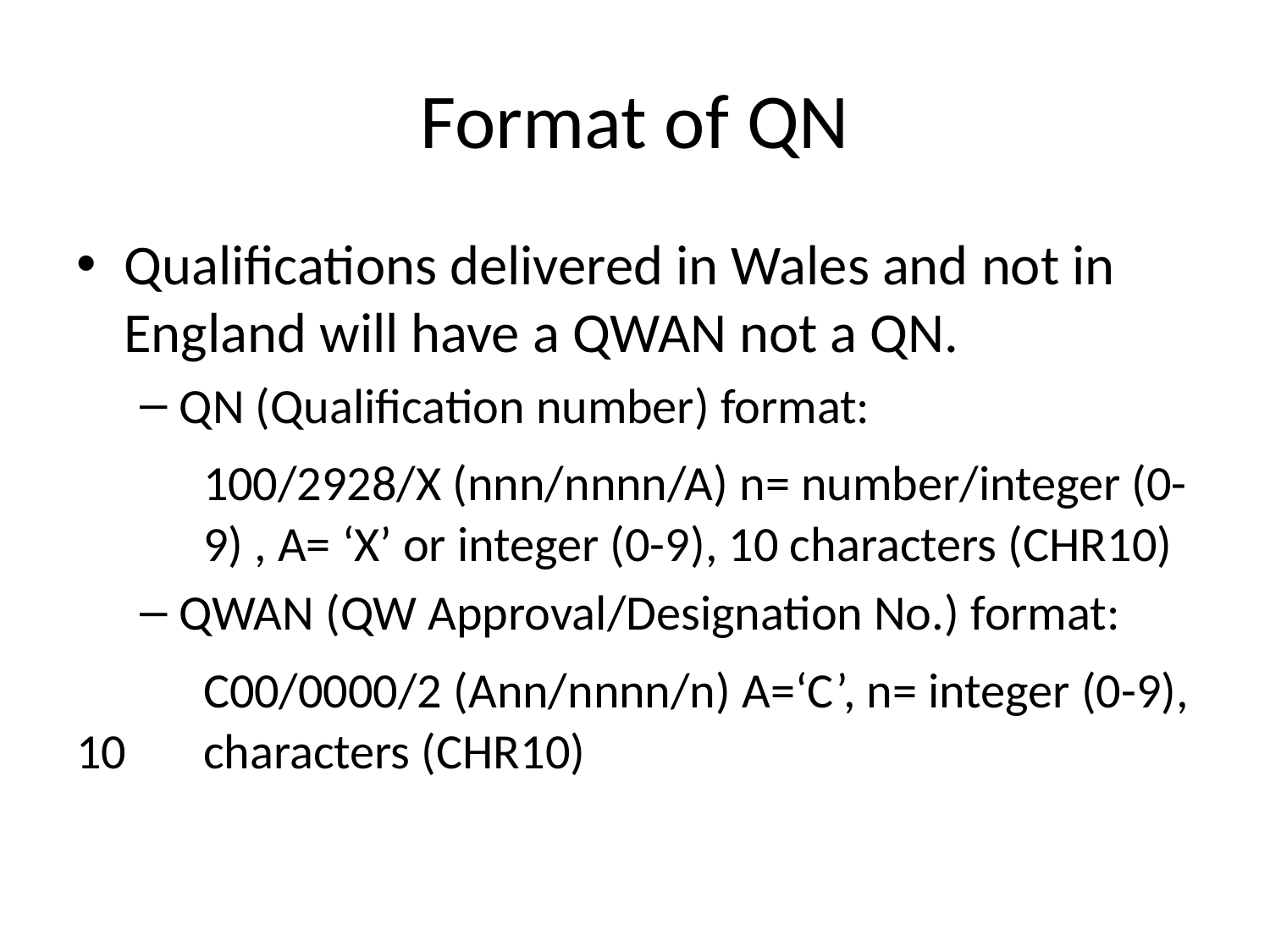

# Format of QN
Qualifications delivered in Wales and not in England will have a QWAN not a QN.
QN (Qualification number) format:
	100/2928/X (nnn/nnnn/A) n= number/integer (0-	9) , A= ‘X’ or integer (0-9), 10 characters (CHR10)
QWAN (QW Approval/Designation No.) format:
	C00/0000/2 (Ann/nnnn/n) A=‘C’, n= integer (0-9), 10 	characters (CHR10)